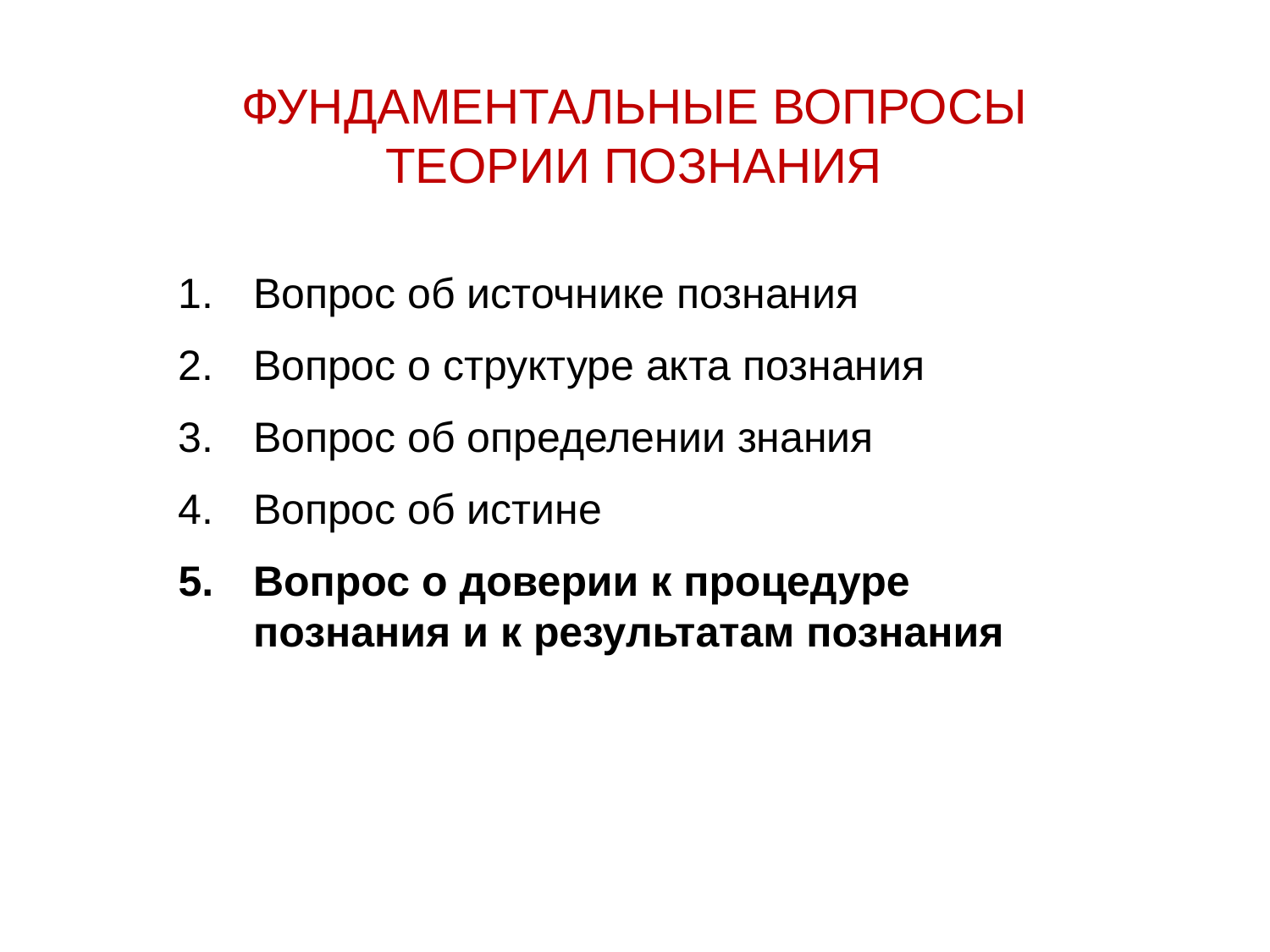

ФУНДАМЕНТАЛЬНЫЕ ВОПРОСЫ
ТЕОРИИ ПОЗНАНИЯ
1.	Вопрос об источнике познания
Вопрос о структуре акта познания
Вопрос об определении знания
Вопрос об истине
Вопрос о доверии к процедуре познания и к результатам познания

35